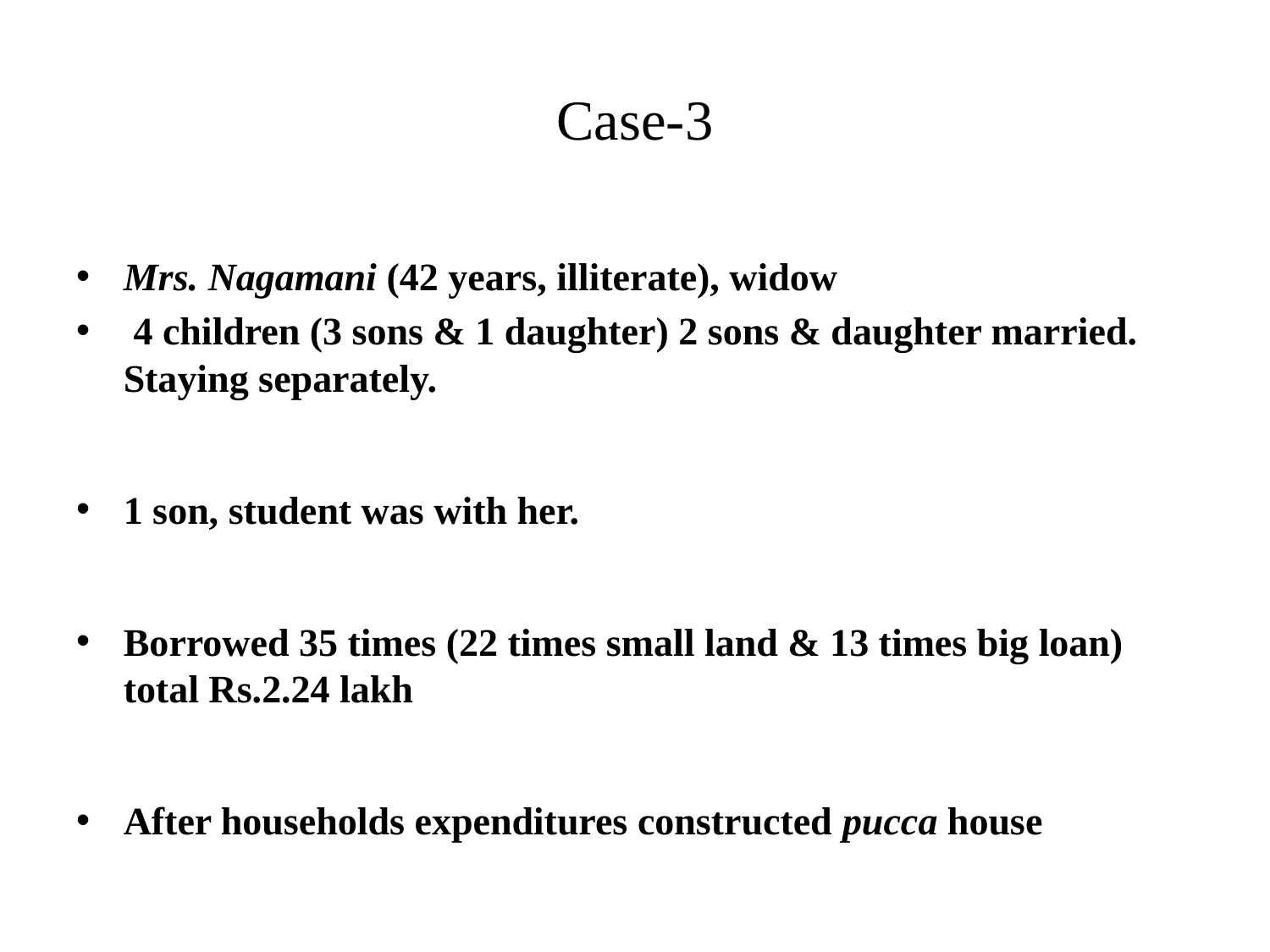

# Case-3
Mrs. Nagamani (42 years, illiterate), widow
 4 children (3 sons & 1 daughter) 2 sons & daughter married. Staying separately.

1 son, student was with her.

Borrowed 35 times (22 times small land & 13 times big loan) total Rs.2.24 lakh

After households expenditures constructed pucca house